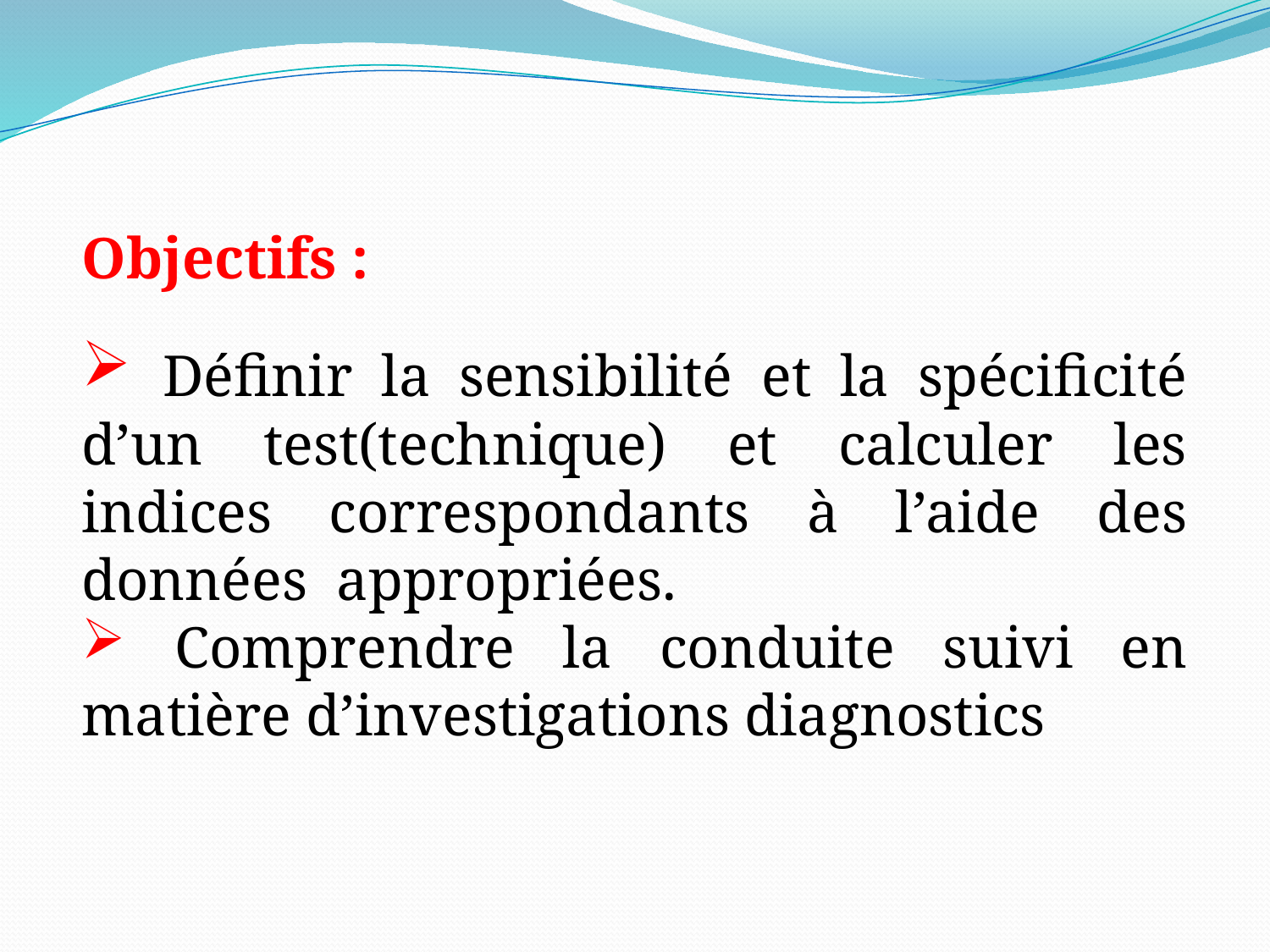

Objectifs :

 Définir la sensibilité et la spécificité d’un test(technique) et calculer les indices correspondants à l’aide des données  appropriées.
 Comprendre la conduite suivi en matière d’investigations diagnostics